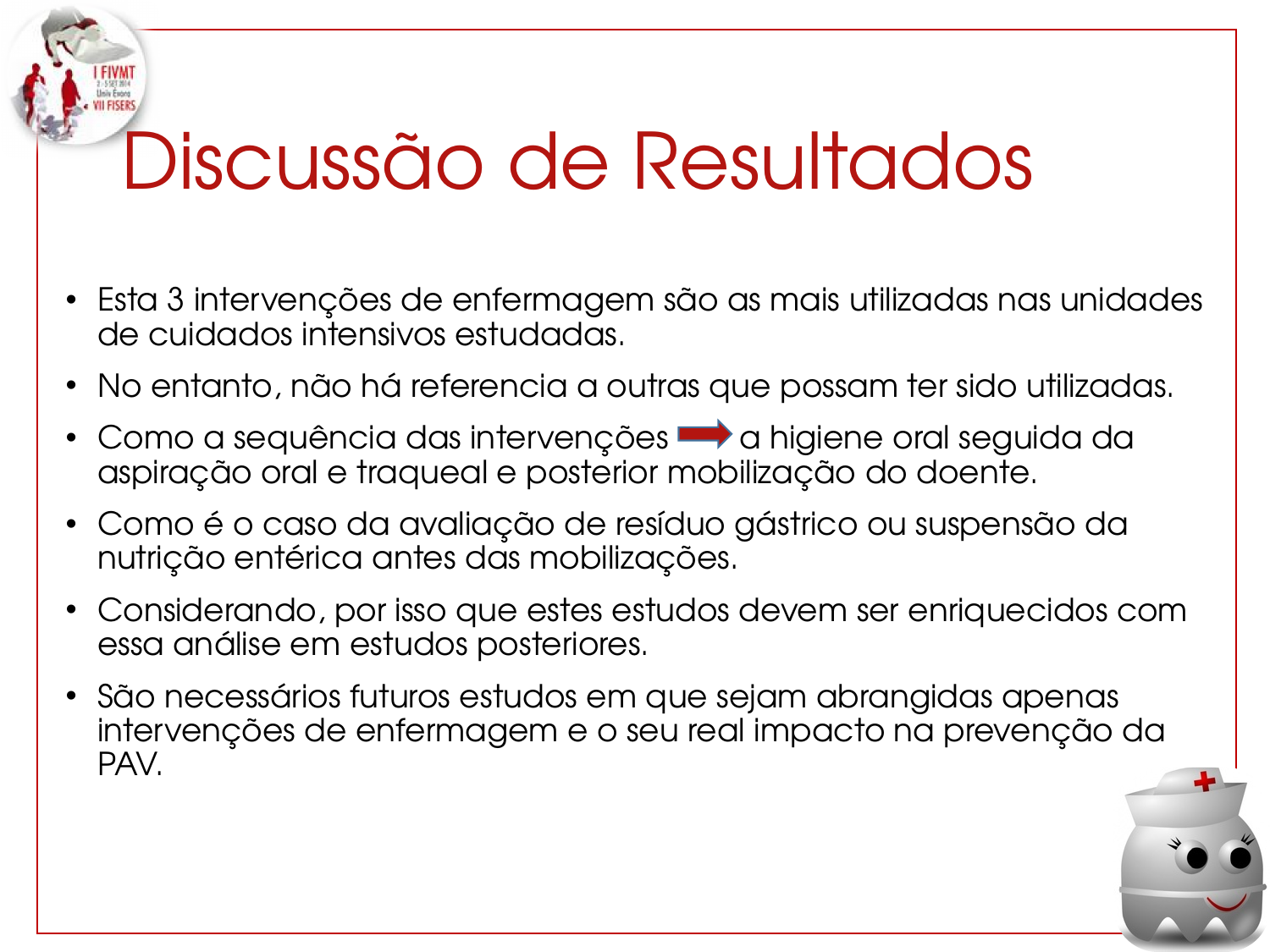

Discussão de Resultados

Esta 3 intervenções de enfermagem são as mais utilizadas nas unidades de cuidados intensivos estudadas.
No entanto, não há referencia a outras que possam ter sido utilizadas.
Como a sequência das intervenções        a higiene oral seguida da aspiração oral e traqueal e posterior mobilização do doente.
Como é o caso da avaliação de resíduo gástrico ou suspensão da nutrição entérica antes das mobilizações.
Considerando, por isso que estes estudos devem ser enriquecidos com essa análise em estudos posteriores.
São necessários futuros estudos em que sejam abrangidas apenas intervenções de enfermagem e o seu real impacto na prevenção da PAV.